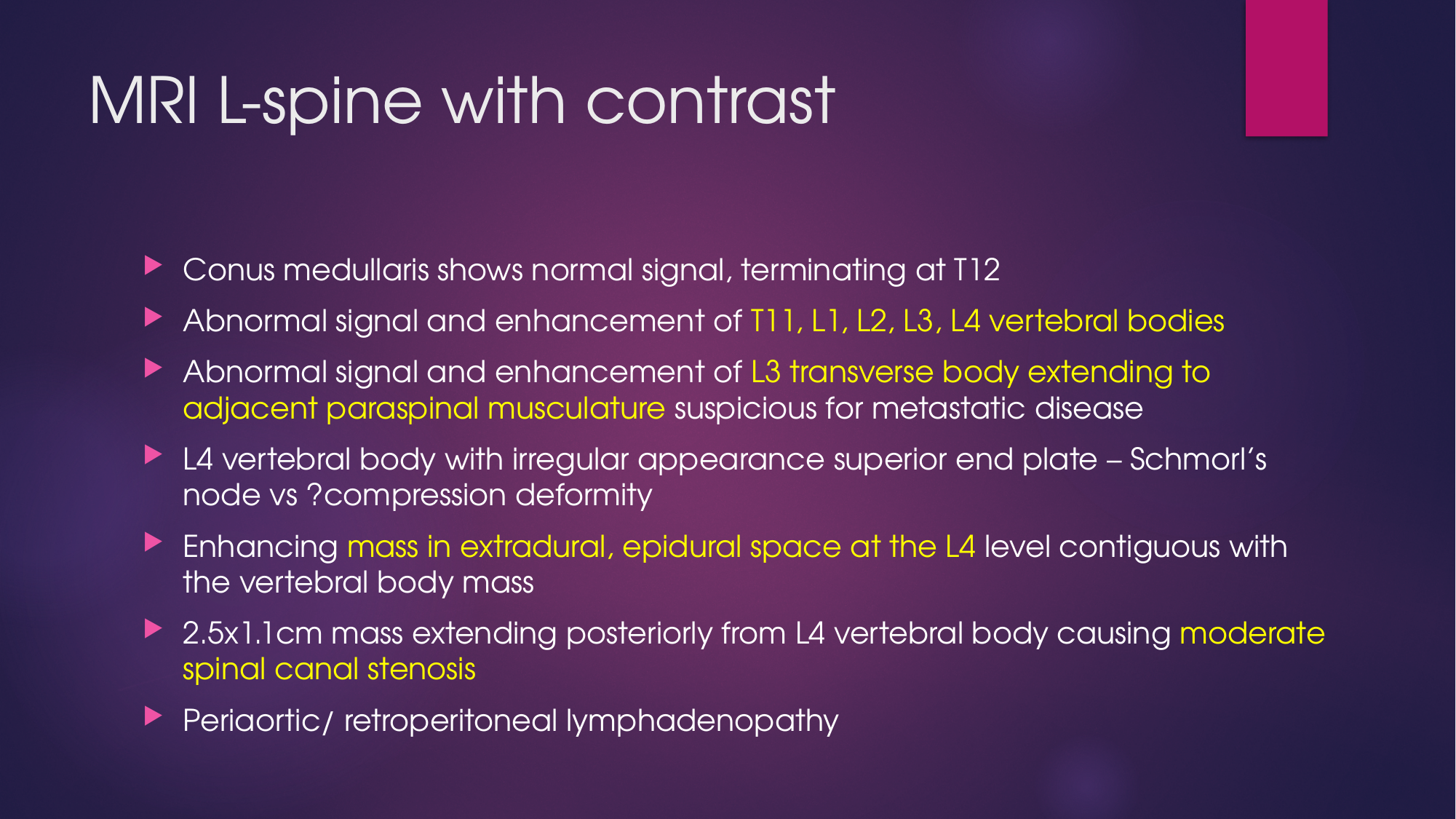

# MRI L-spine with contrast
Conus medullaris shows normal signal, terminating at T12
Abnormal signal and enhancement of T11, L1, L2, L3, L4 vertebral bodies
Abnormal signal and enhancement of L3 transverse body extending to adjacent paraspinal musculature suspicious for metastatic disease
L4 vertebral body with irregular appearance superior end plate – Schmorl’s node vs ?compression deformity
Enhancing mass in extradural, epidural space at the L4 level contiguous with the vertebral body mass
2.5x1.1cm mass extending posteriorly from L4 vertebral body causing moderate spinal canal stenosis
Periaortic/ retroperitoneal lymphadenopathy